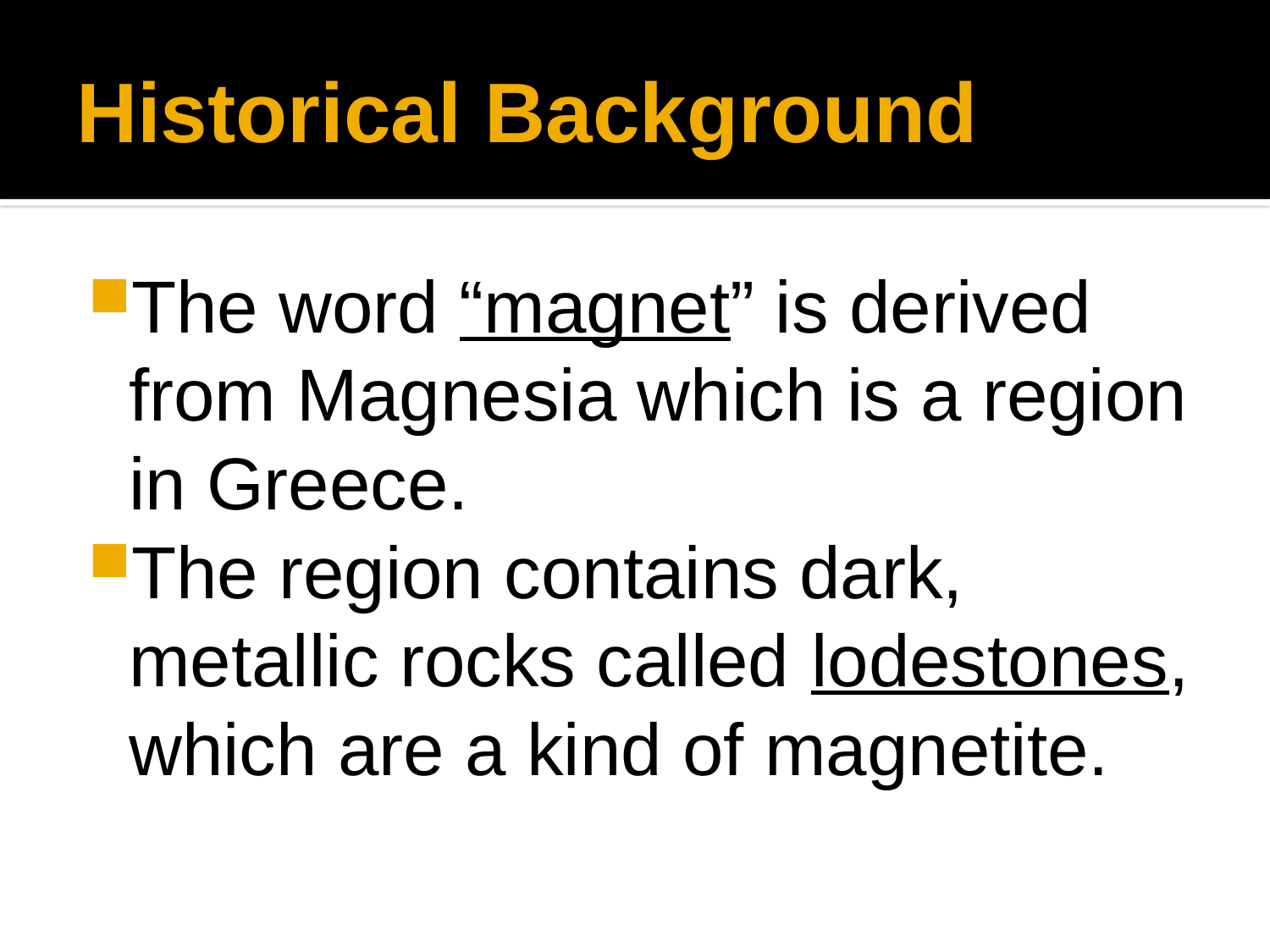

# Historical Background
The word “magnet” is derived from Magnesia which is a region in Greece.
The region contains dark, metallic rocks called lodestones, which are a kind of magnetite.